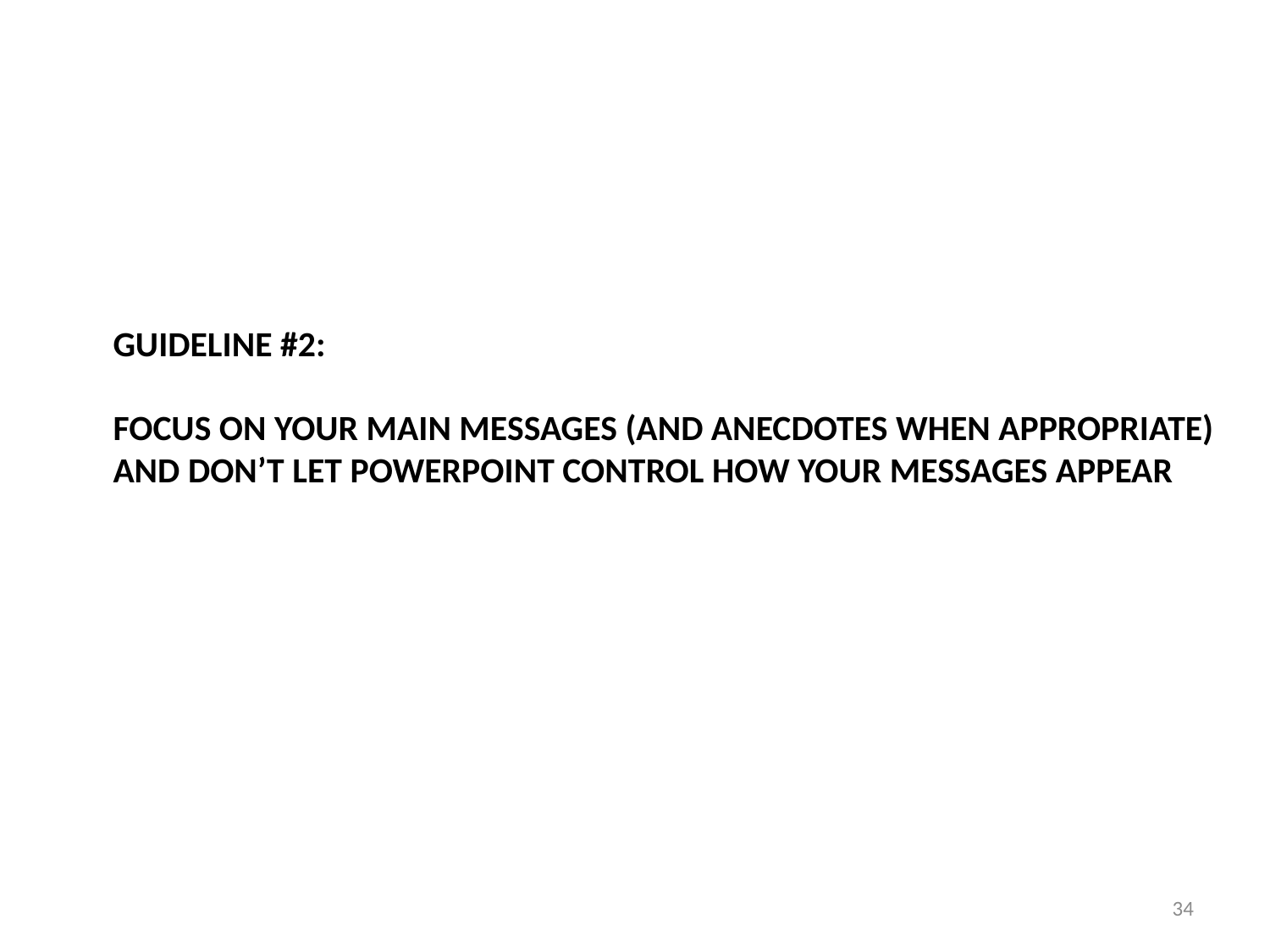

# Guideline #2: focus on your main messages (and anecdotes when appropriate) and don’t let powerpoint control how your messages appear
34